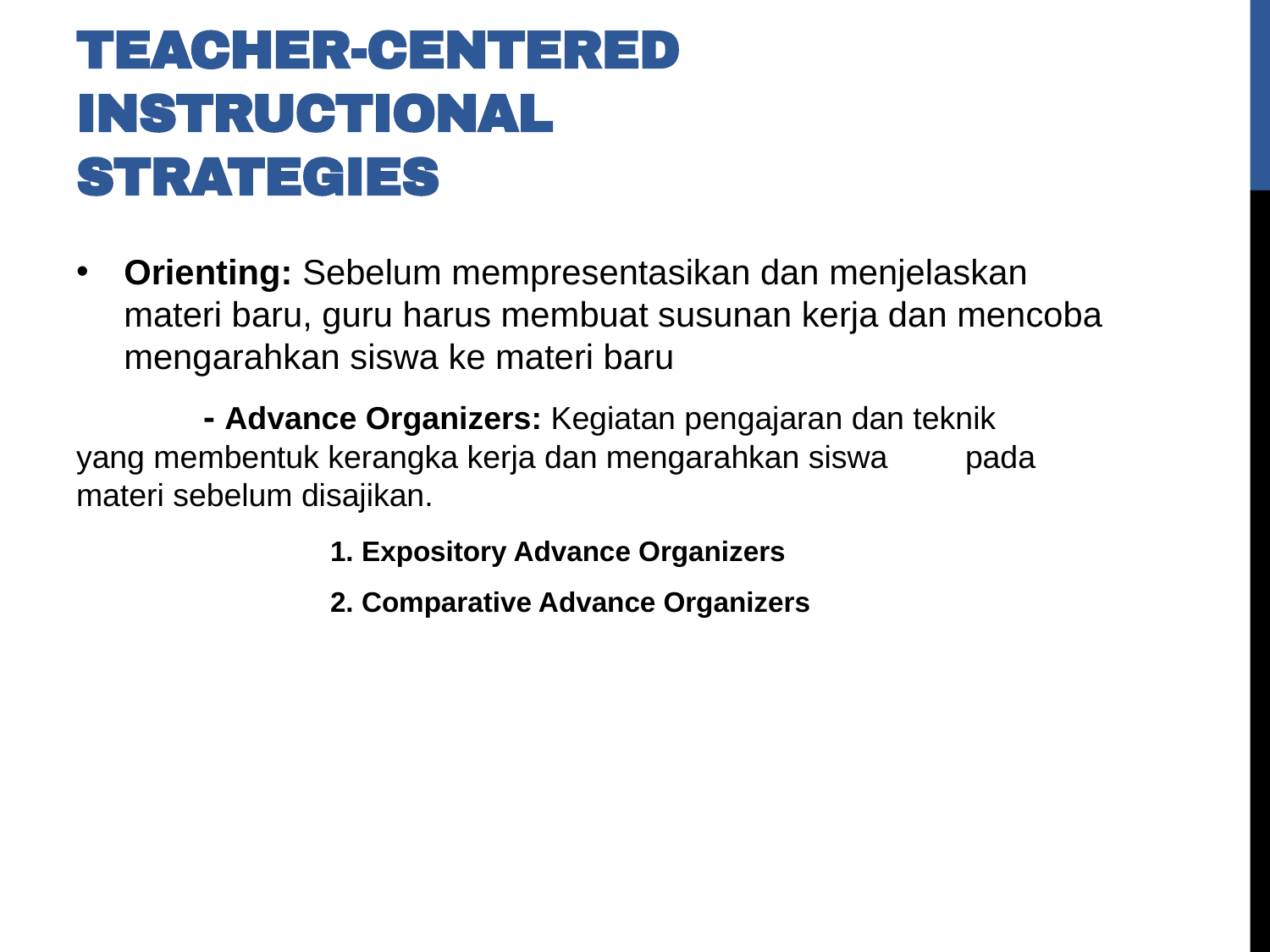

# Teacher-centered Instructional Strategies
Orienting: Sebelum mempresentasikan dan menjelaskan materi baru, guru harus membuat susunan kerja dan mencoba mengarahkan siswa ke materi baru
	- Advance Organizers: Kegiatan pengajaran dan teknik 	yang membentuk kerangka kerja dan mengarahkan siswa 	pada materi sebelum disajikan.
		1. Expository Advance Organizers
		2. Comparative Advance Organizers